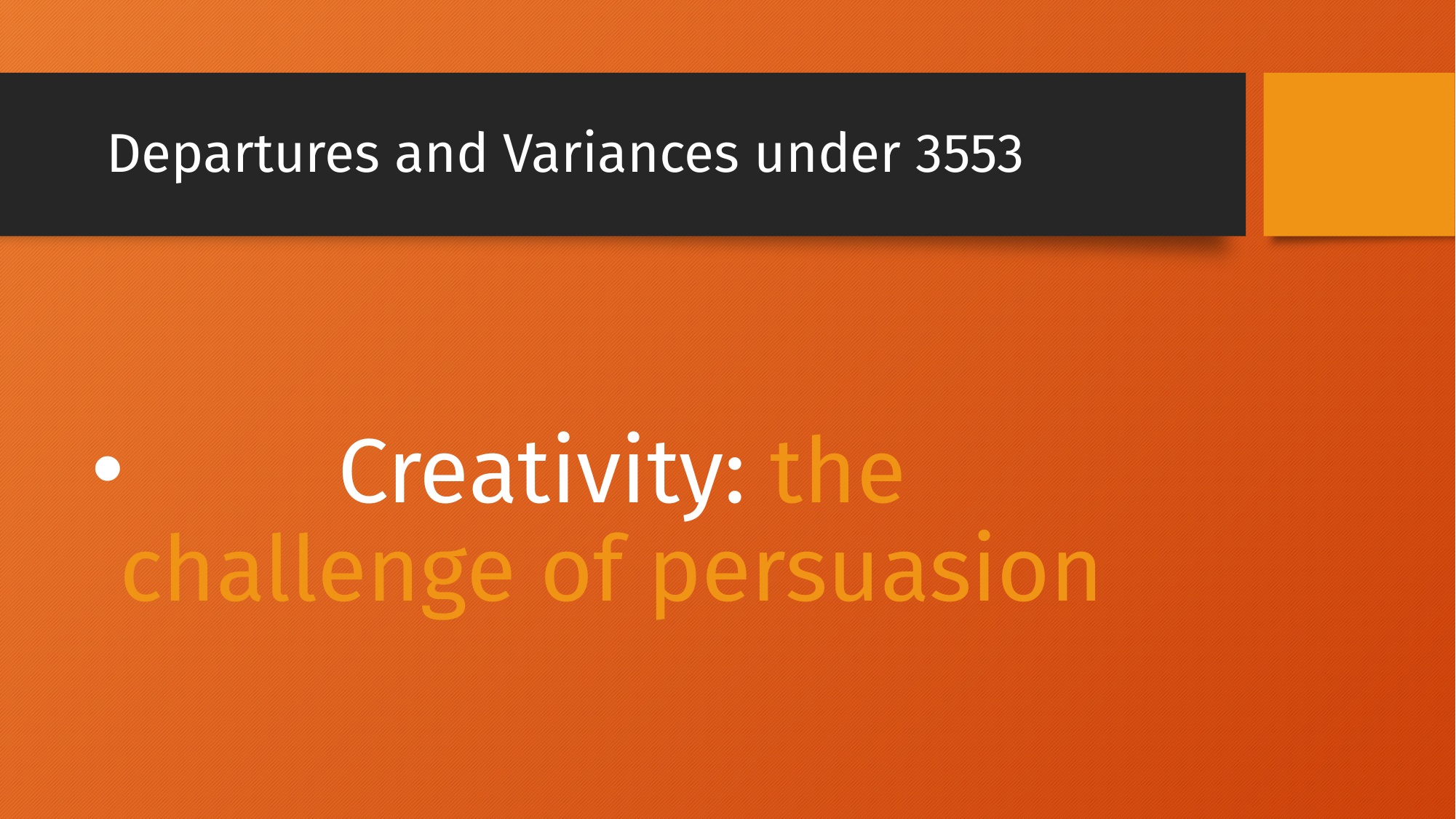

# Departures and Variances under 3553

		Creativity: the challenge of persuasion